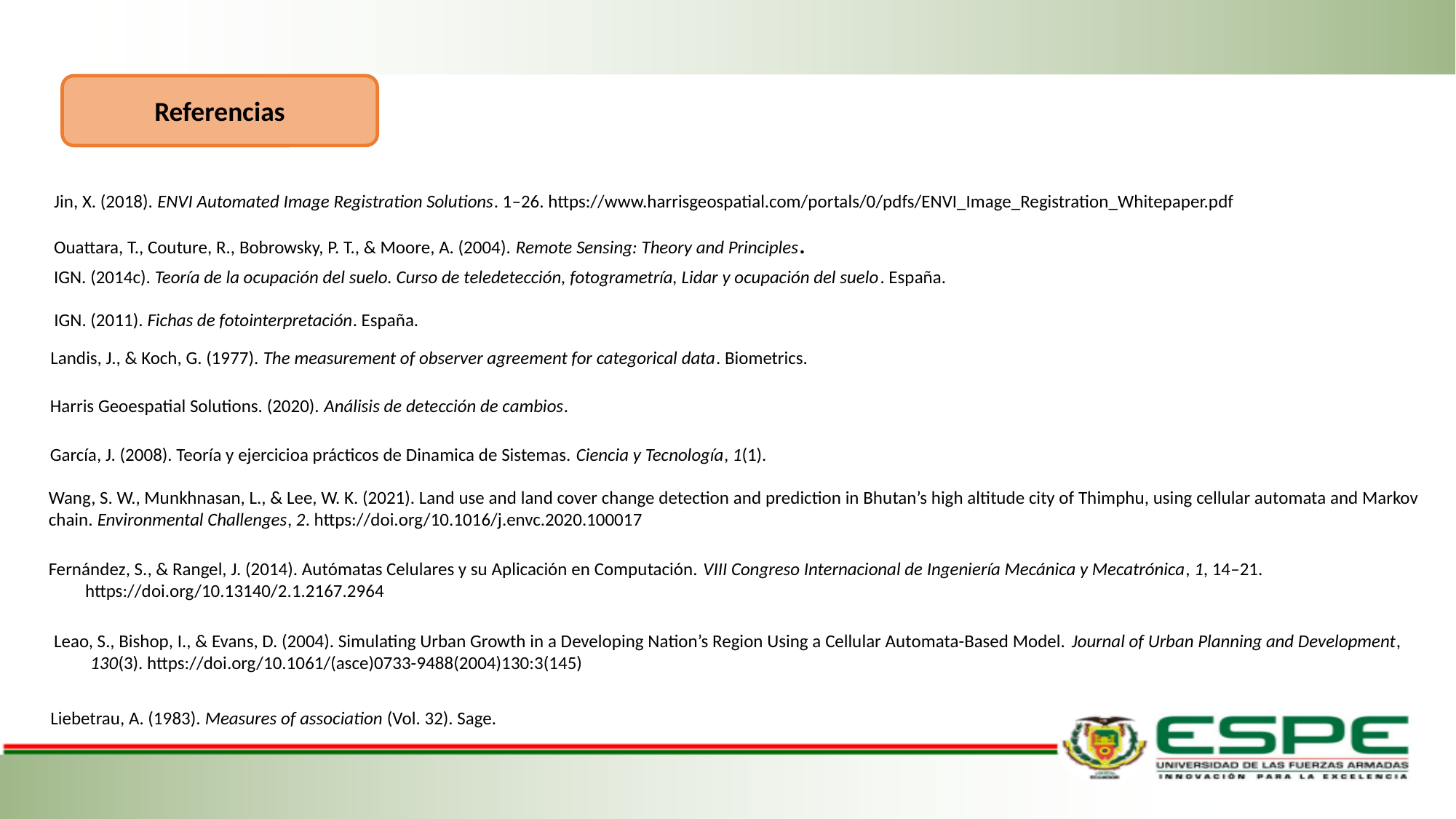

Referencias
Jin, X. (2018). ENVI Automated Image Registration Solutions. 1–26. https://www.harrisgeospatial.com/portals/0/pdfs/ENVI_Image_Registration_Whitepaper.pdf
Ouattara, T., Couture, R., Bobrowsky, P. T., & Moore, A. (2004). Remote Sensing: Theory and Principles.
IGN. (2014c). Teoría de la ocupación del suelo. Curso de teledetección, fotogrametría, Lidar y ocupación del suelo. España.
IGN. (2011). Fichas de fotointerpretación. España.
Landis, J., & Koch, G. (1977). The measurement of observer agreement for categorical data. Biometrics.
Harris Geoespatial Solutions. (2020). Análisis de detección de cambios.
García, J. (2008). Teoría y ejercicioa prácticos de Dinamica de Sistemas. Ciencia y Tecnología, 1(1).
Wang, S. W., Munkhnasan, L., & Lee, W. K. (2021). Land use and land cover change detection and prediction in Bhutan’s high altitude city of Thimphu, using cellular automata and Markov chain. Environmental Challenges, 2. https://doi.org/10.1016/j.envc.2020.100017
Fernández, S., & Rangel, J. (2014). Autómatas Celulares y su Aplicación en Computación. VIII Congreso Internacional de Ingeniería Mecánica y Mecatrónica, 1, 14–21. https://doi.org/10.13140/2.1.2167.2964
Leao, S., Bishop, I., & Evans, D. (2004). Simulating Urban Growth in a Developing Nation’s Region Using a Cellular Automata-Based Model. Journal of Urban Planning and Development, 130(3). https://doi.org/10.1061/(asce)0733-9488(2004)130:3(145)
Liebetrau, A. (1983). Measures of association (Vol. 32). Sage.